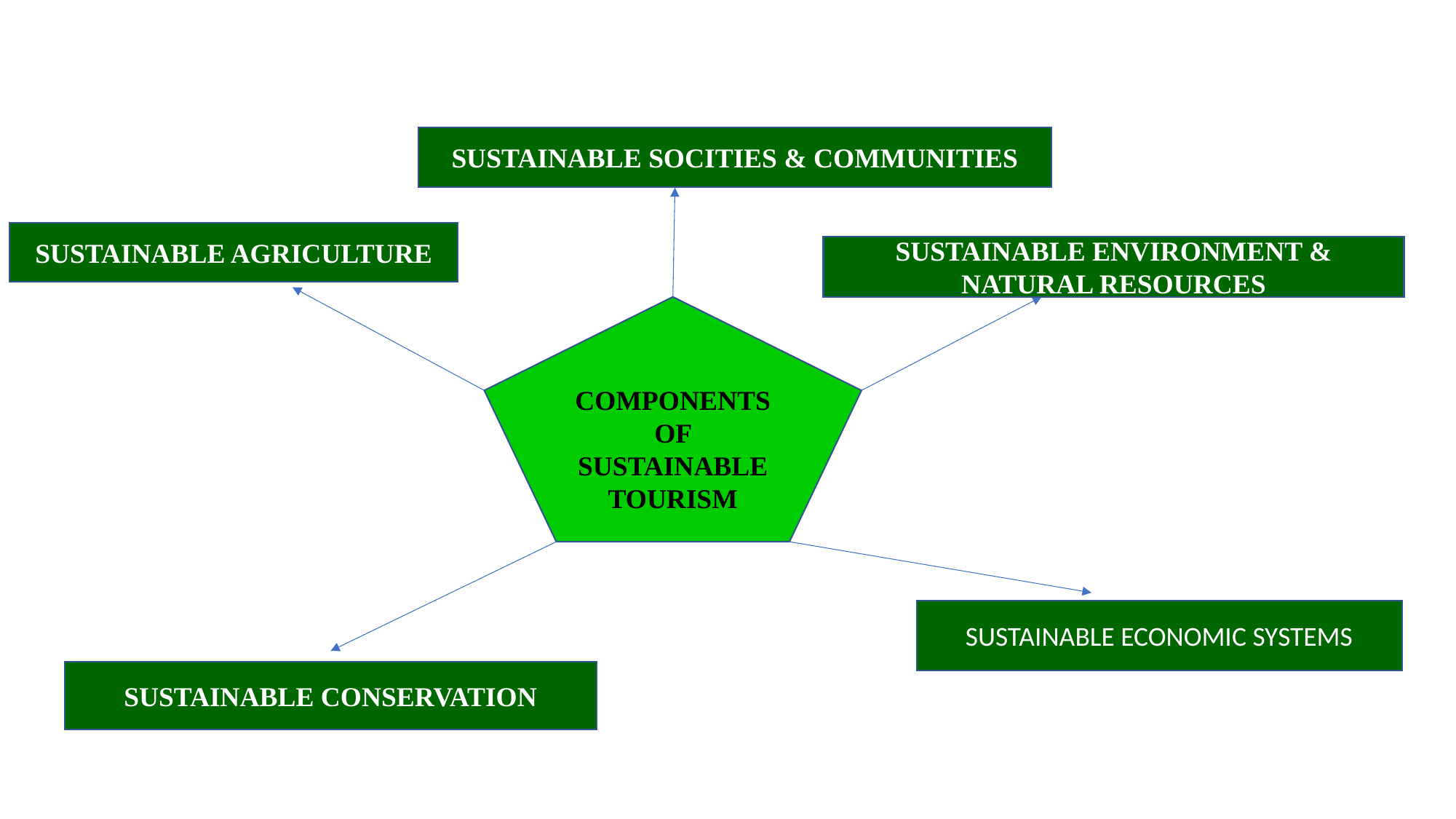

SUSTAINABLE SOCITIES & COMMUNITIES
SUSTAINABLE AGRICULTURE
SUSTAINABLE ENVIRONMENT & NATURAL RESOURCES
COMPONENTS OF SUSTAINABLE TOURISM
SUSTAINABLE ECONOMIC SYSTEMS
SUSTAINABLE CONSERVATION